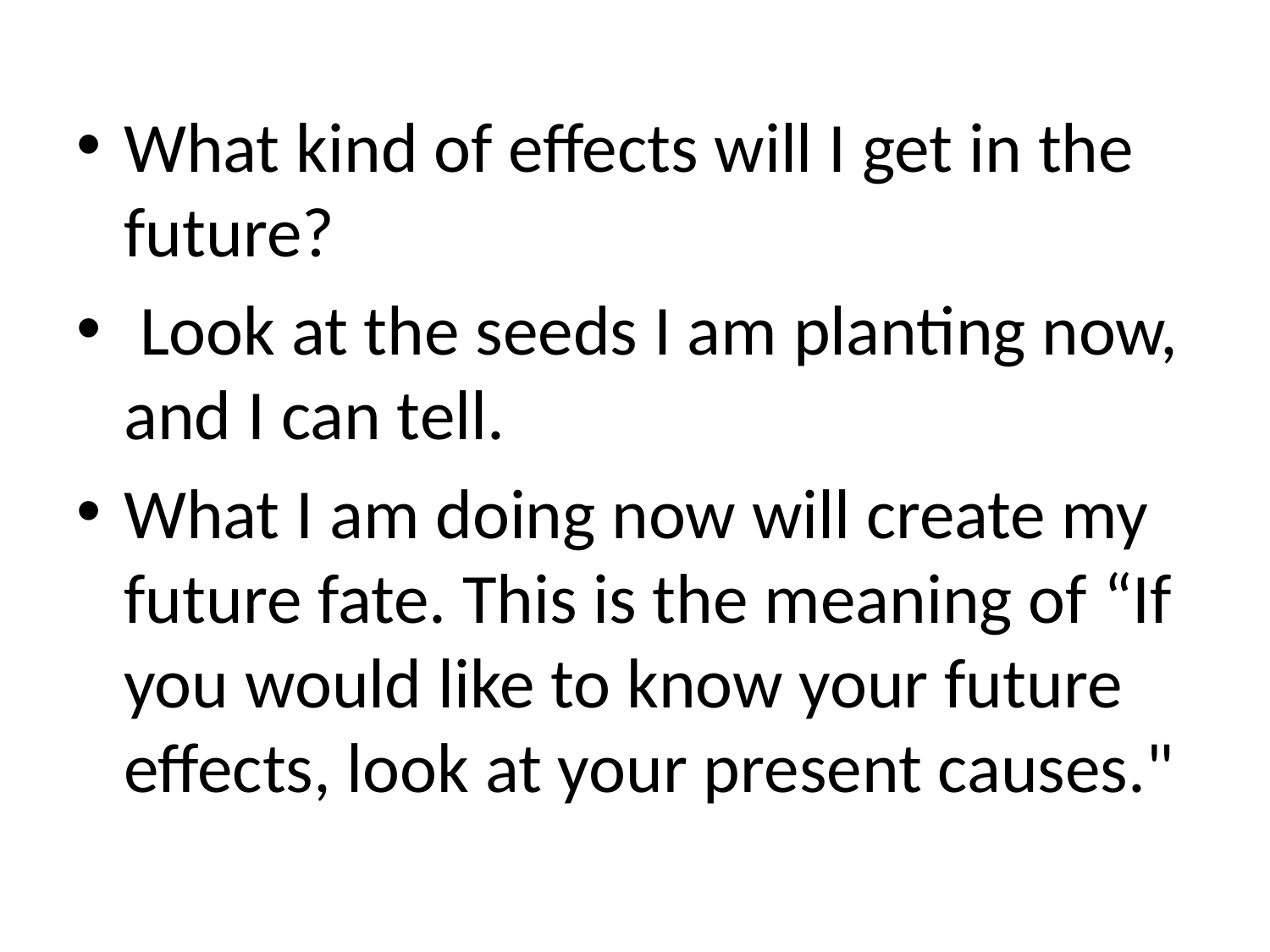

What kind of effects will I get in the future?
 Look at the seeds I am planting now, and I can tell.
What I am doing now will create my future fate. This is the meaning of “If you would like to know your future effects, look at your present causes."